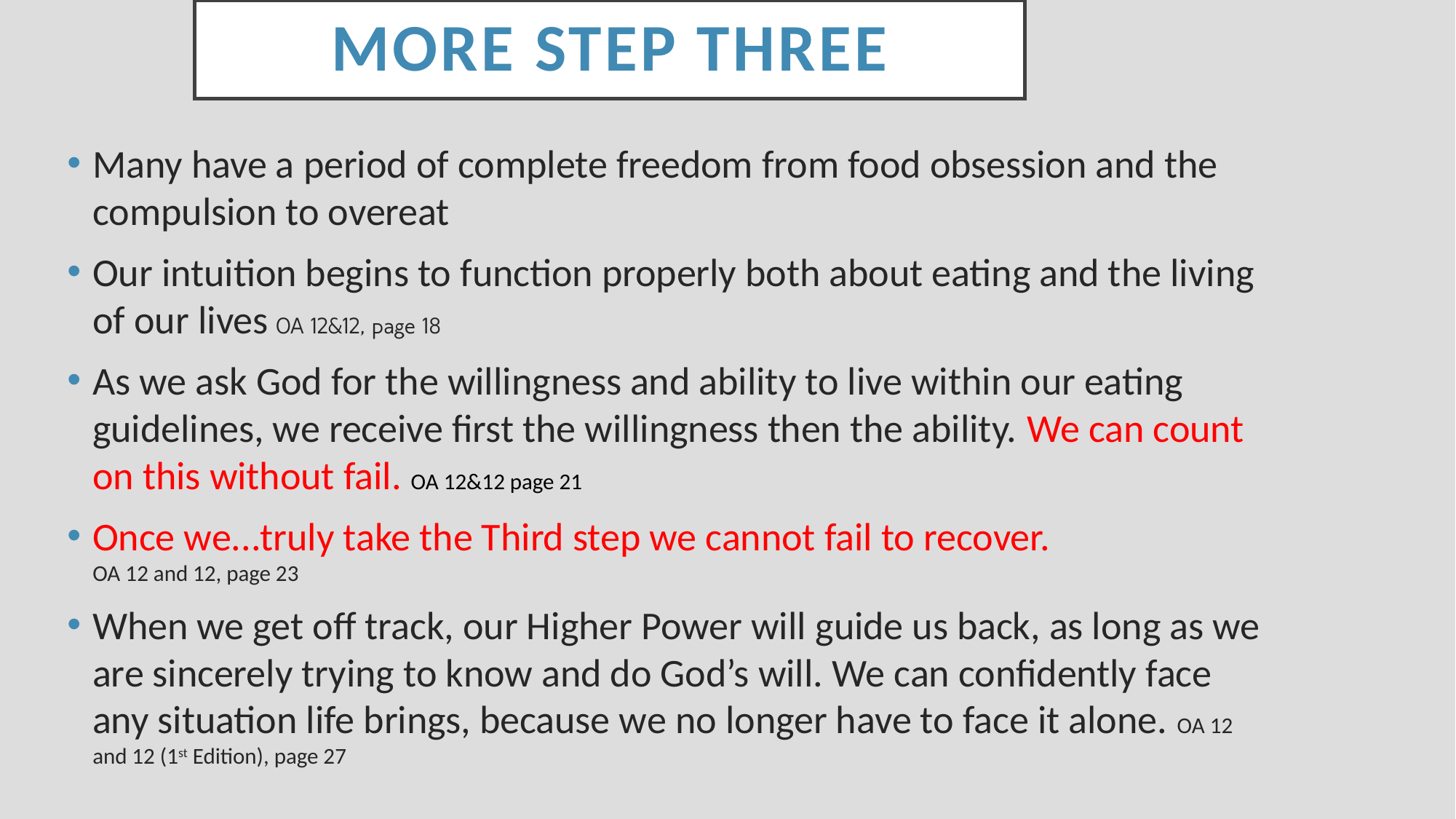

# More STEP THREE
Many have a period of complete freedom from food obsession and the compulsion to overeat
Our intuition begins to function properly both about eating and the living of our lives OA 12&12, page 18
As we ask God for the willingness and ability to live within our eating guidelines, we receive first the willingness then the ability. We can count on this without fail. OA 12&12 page 21
Once we...truly take the Third step we cannot fail to recover.
OA 12 and 12, page 23
When we get off track, our Higher Power will guide us back, as long as we are sincerely trying to know and do God’s will. We can confidently face any situation life brings, because we no longer have to face it alone. OA 12 and 12 (1st Edition), page 27